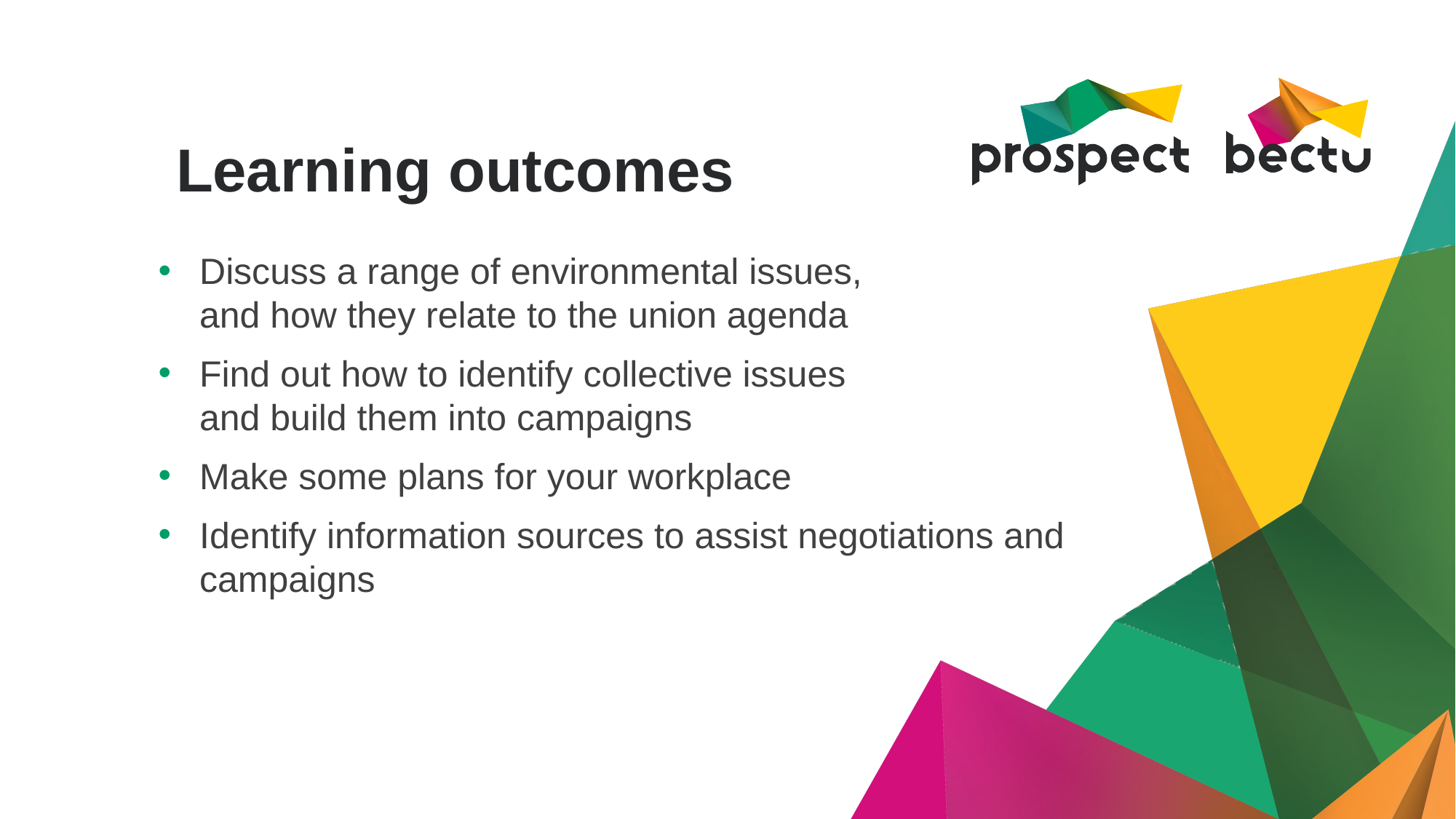

# Learning outcomes
Discuss a range of environmental issues,
and how they relate to the union agenda
Find out how to identify collective issues
and build them into campaigns
Make some plans for your workplace
Identify information sources to assist negotiations and campaigns